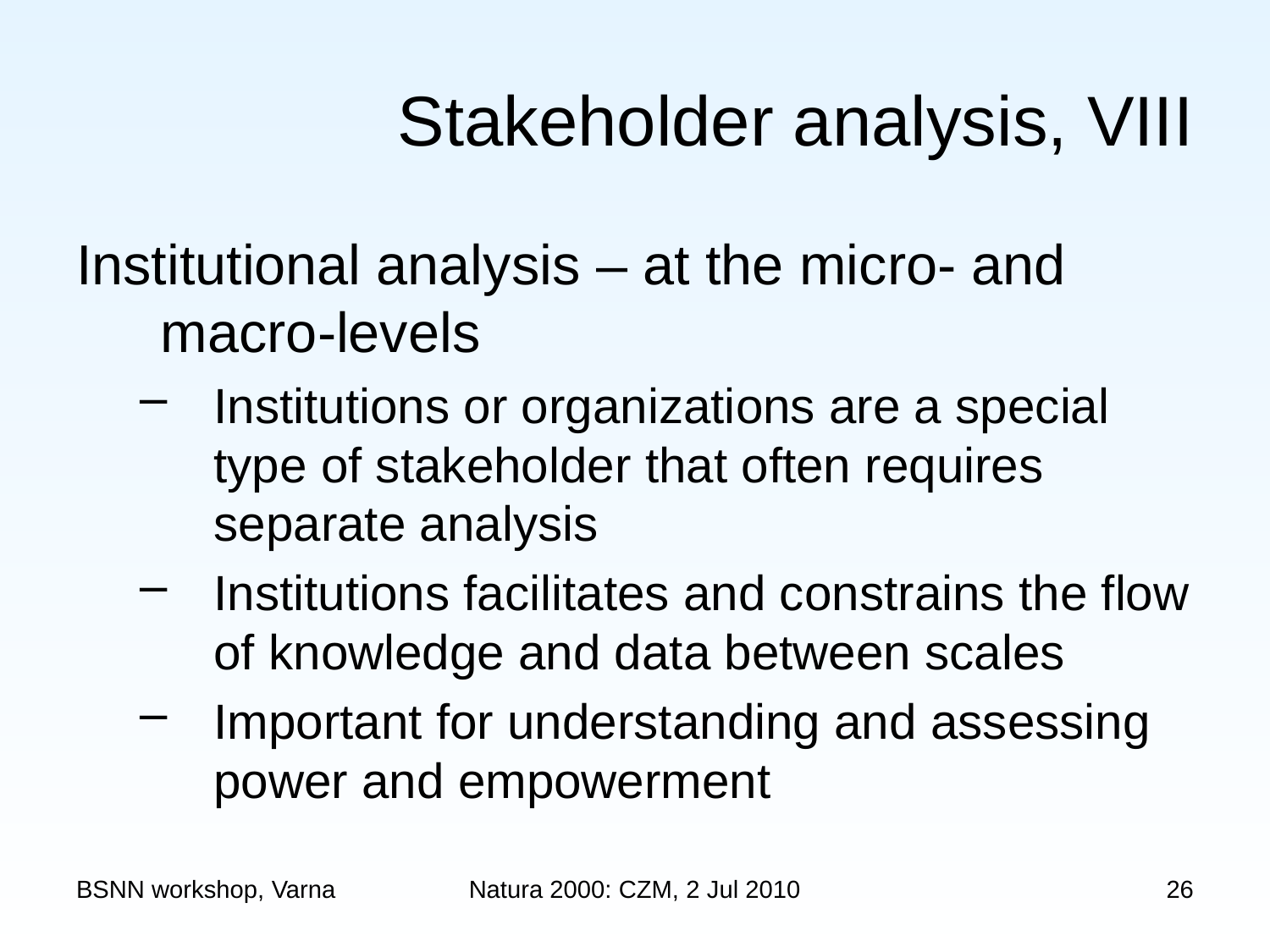

# Stakeholder analysis, VIII
Institutional analysis – at the micro- and macro-levels
Institutions or organizations are a special type of stakeholder that often requires separate analysis
Institutions facilitates and constrains the flow of knowledge and data between scales
Important for understanding and assessing power and empowerment
BSNN workshop, Varna
Natura 2000: CZM, 2 Jul 2010
26